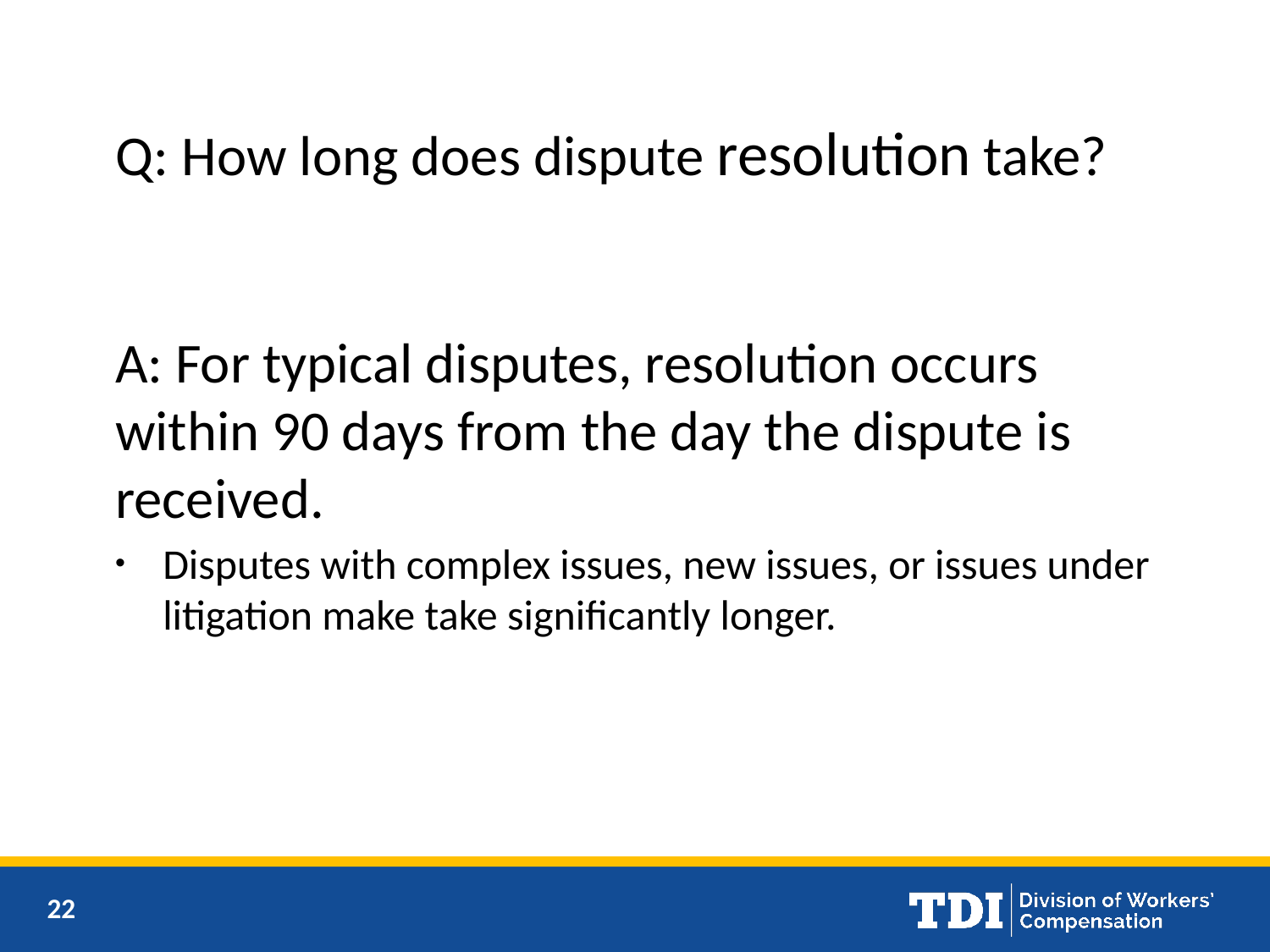

Q: How long does dispute resolution take?
A: For typical disputes, resolution occurs within 90 days from the day the dispute is received.
Disputes with complex issues, new issues, or issues under litigation make take significantly longer.